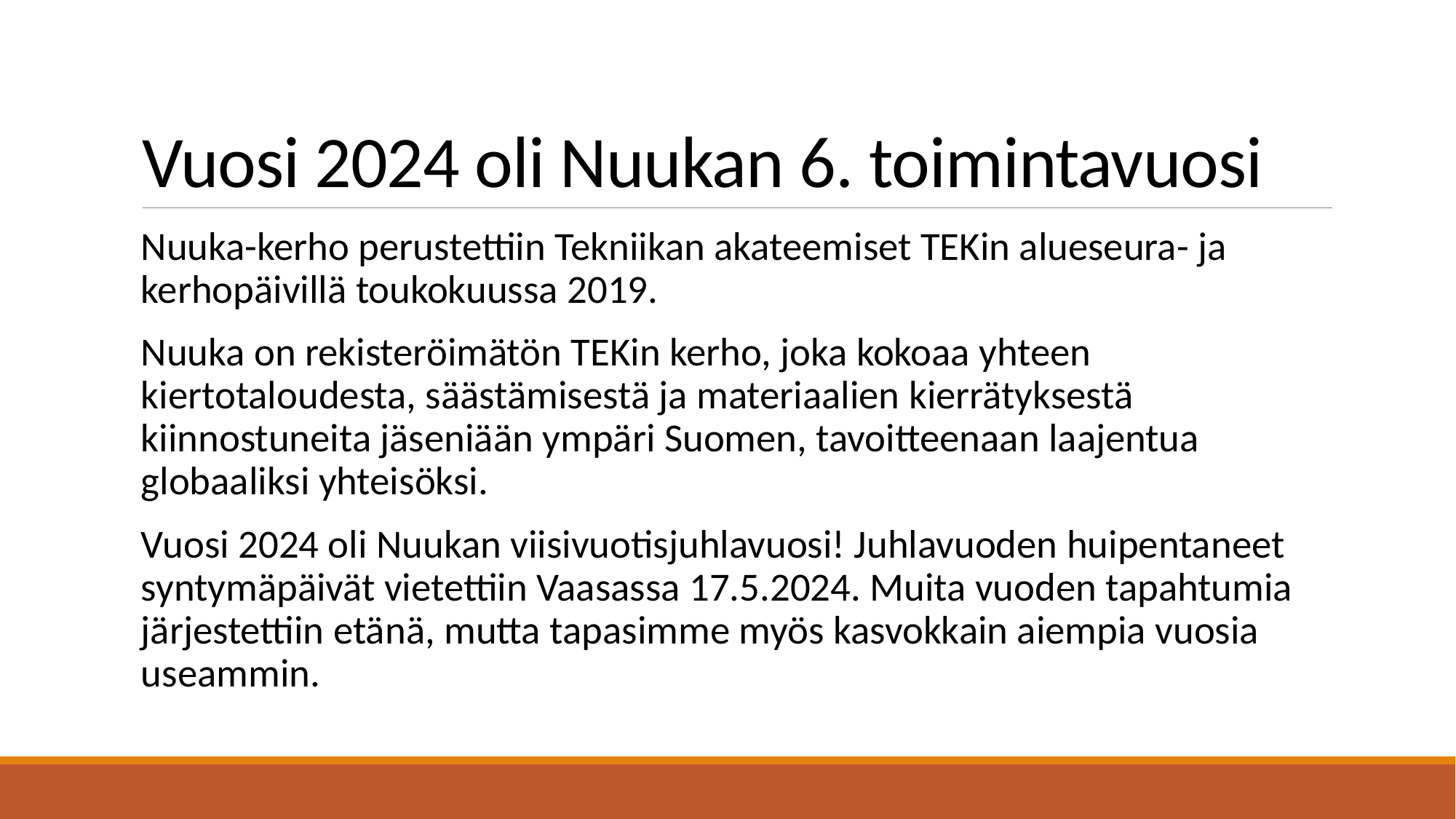

# Vuosi 2024 oli Nuukan 6. toimintavuosi
Nuuka-kerho perustettiin Tekniikan akateemiset TEKin alueseura- ja kerhopäivillä toukokuussa 2019.
Nuuka on rekisteröimätön TEKin kerho, joka kokoaa yhteen kiertotaloudesta, säästämisestä ja materiaalien kierrätyksestä kiinnostuneita jäseniään ympäri Suomen, tavoitteenaan laajentua globaaliksi yhteisöksi.
Vuosi 2024 oli Nuukan viisivuotisjuhlavuosi! Juhlavuoden huipentaneet syntymäpäivät vietettiin Vaasassa 17.5.2024. Muita vuoden tapahtumia järjestettiin etänä, mutta tapasimme myös kasvokkain aiempia vuosia useammin.